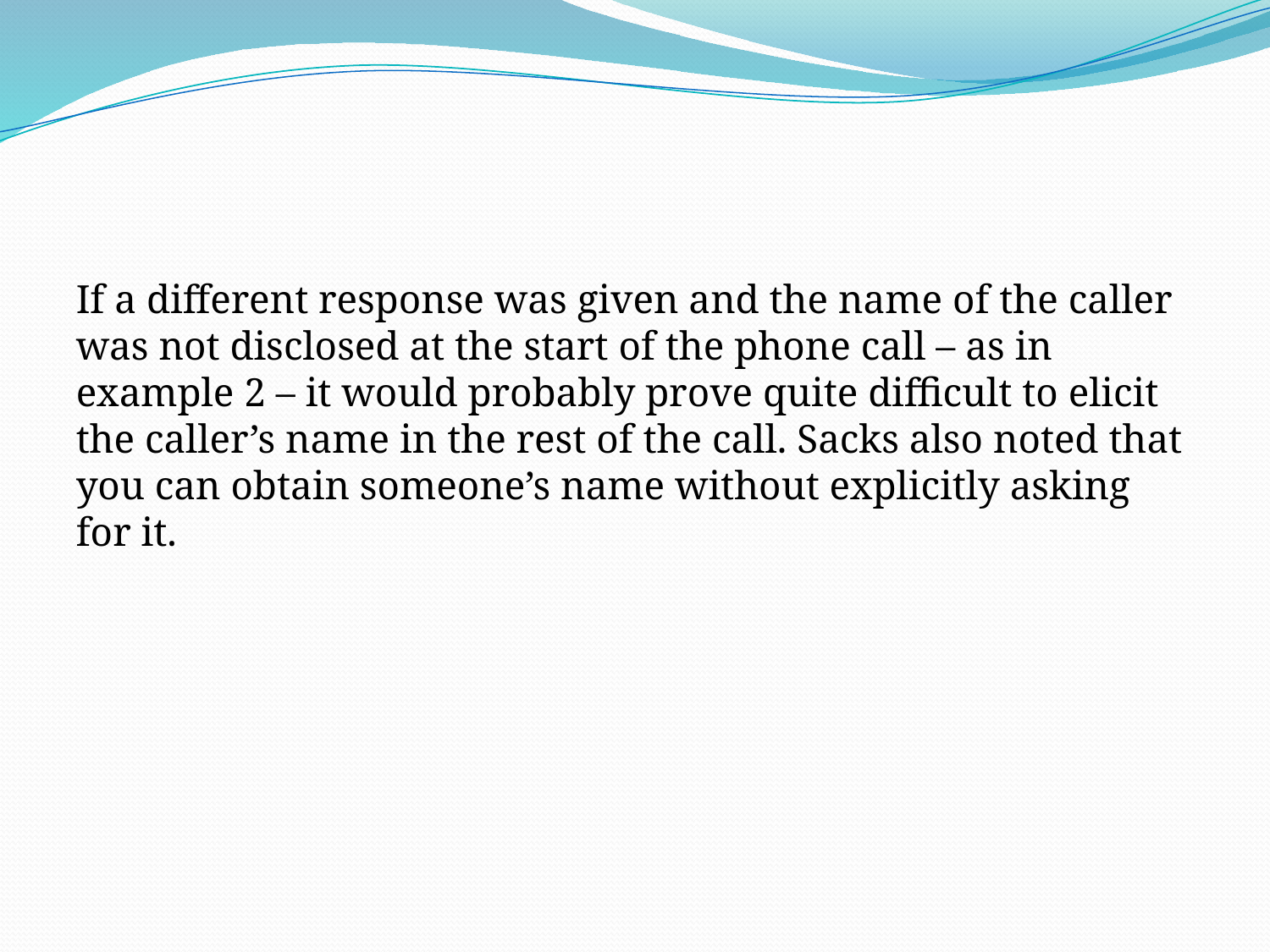

#
If a different response was given and the name of the caller was not disclosed at the start of the phone call – as in example 2 – it would probably prove quite difficult to elicit the caller’s name in the rest of the call. Sacks also noted that you can obtain someone’s name without explicitly asking for it.